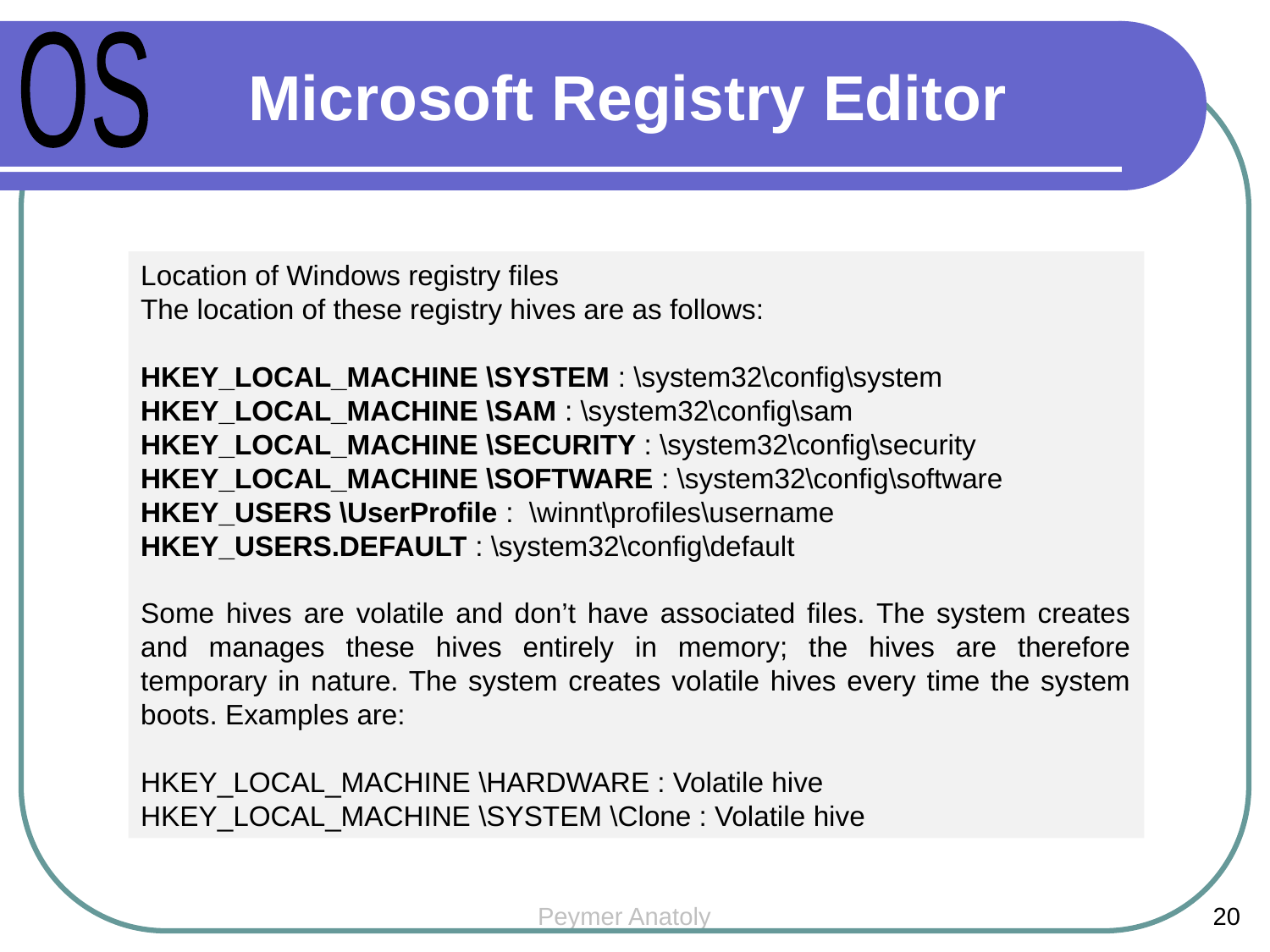

OS
Microsoft Registry Editor

Location of Windows registry files
The location of these registry hives are as follows:

HKEY_LOCAL_MACHINE \SYSTEM : \system32\config\system
HKEY_LOCAL_MACHINE \SAM : \system32\config\sam
HKEY_LOCAL_MACHINE \SECURITY : \system32\config\security
HKEY_LOCAL_MACHINE \SOFTWARE : \system32\config\software
HKEY_USERS \UserProfile :  \winnt\profiles\username
HKEY_USERS.DEFAULT : \system32\config\default

Some hives are volatile and don’t have associated files. The system creates and manages these hives entirely in memory; the hives are therefore temporary in nature. The system creates volatile hives every time the system boots. Examples are:

HKEY_LOCAL_MACHINE \HARDWARE : Volatile hive
HKEY_LOCAL_MACHINE \SYSTEM \Clone : Volatile hive
Peymer Anatoly
20